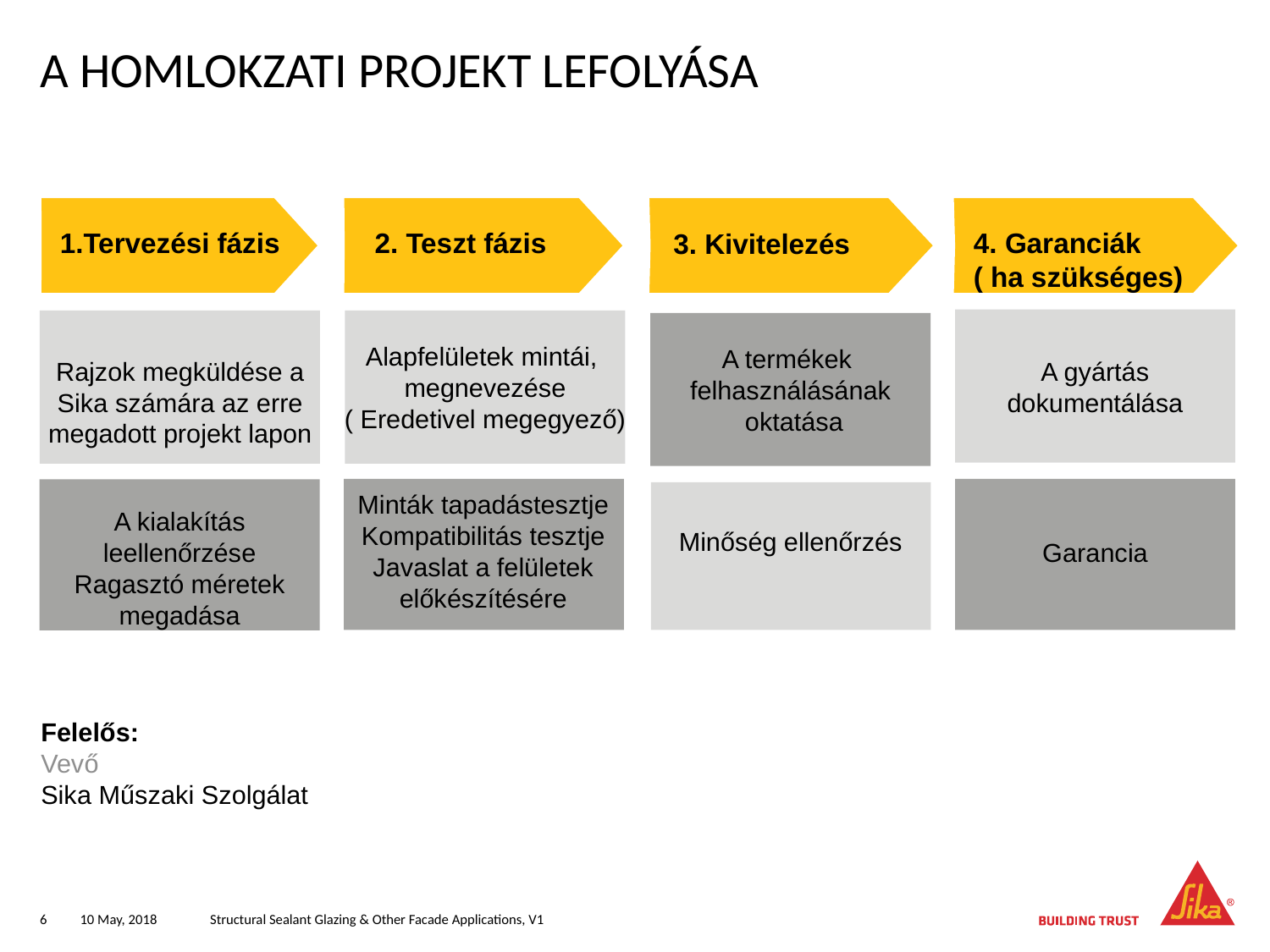

# A Homlokzati projekt lefolyása

1.Tervezési fázis
2. Teszt fázis
4. Garanciák
( ha szükséges)
3. Kivitelezés

Alapfelületek mintái,
megnevezése
( Eredetivel megegyező)
A termékek
felhasználásának
 oktatása

A gyártás dokumentálása

Rajzok megküldése a Sika számára az erre megadott projekt lapon

Minták tapadástesztje
Kompatibilitás tesztje
Javaslat a felületek előkészítésére

A kialakítás leellenőrzése
Ragasztó méretek megadása

Minőség ellenőrzés
Garancia

Felelős:
Vevő
Sika Műszaki Szolgálat

6
10 May, 2018
Structural Sealant Glazing & Other Facade Applications, V1